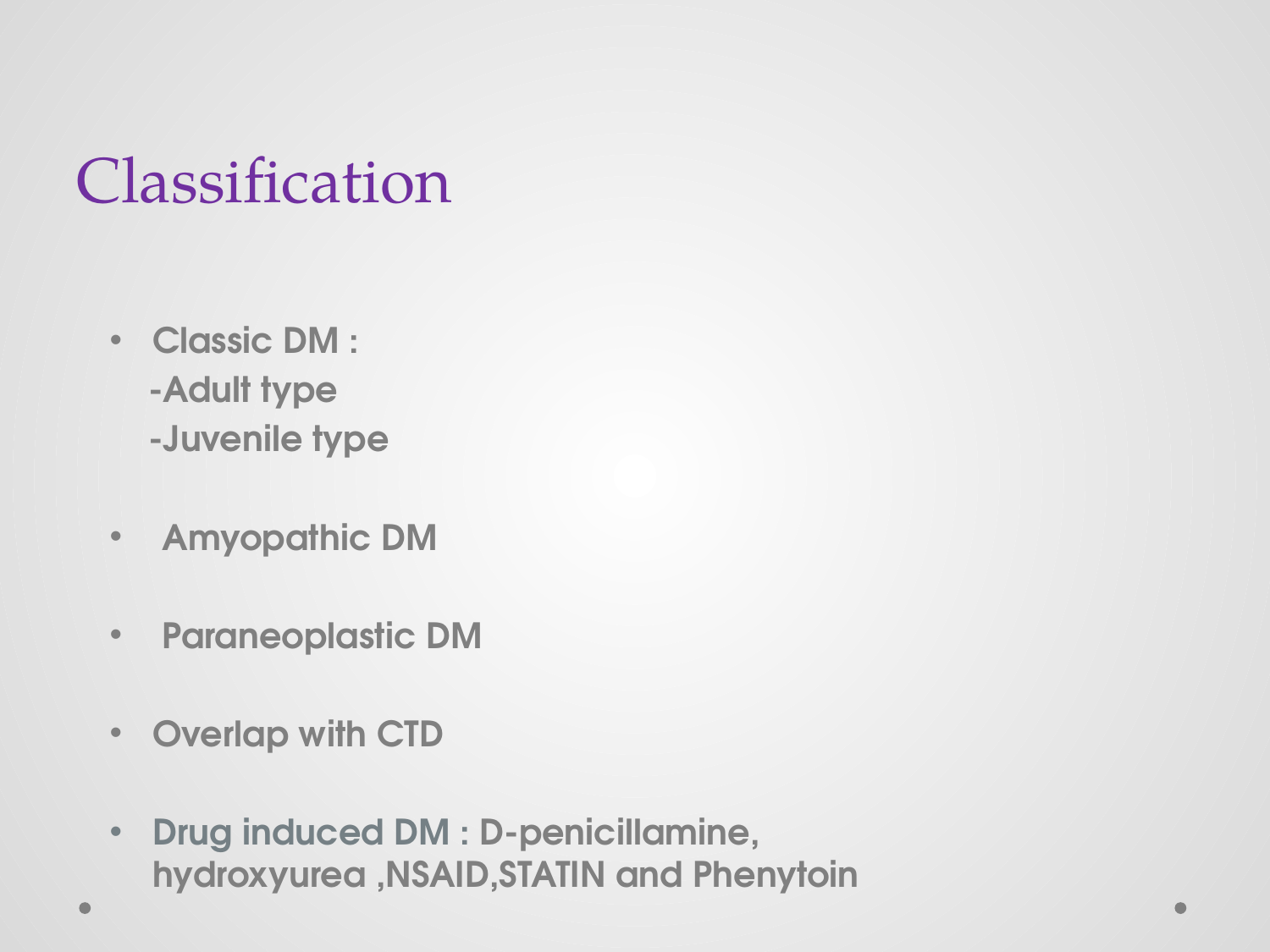

# Classification
Classic DM :
    -Adult type
    -Juvenile type

 Amyopathic DM

 Paraneoplastic DM

Overlap with CTD

Drug induced DM : D-penicillamine, hydroxyurea ,NSAID,STATIN and Phenytoin